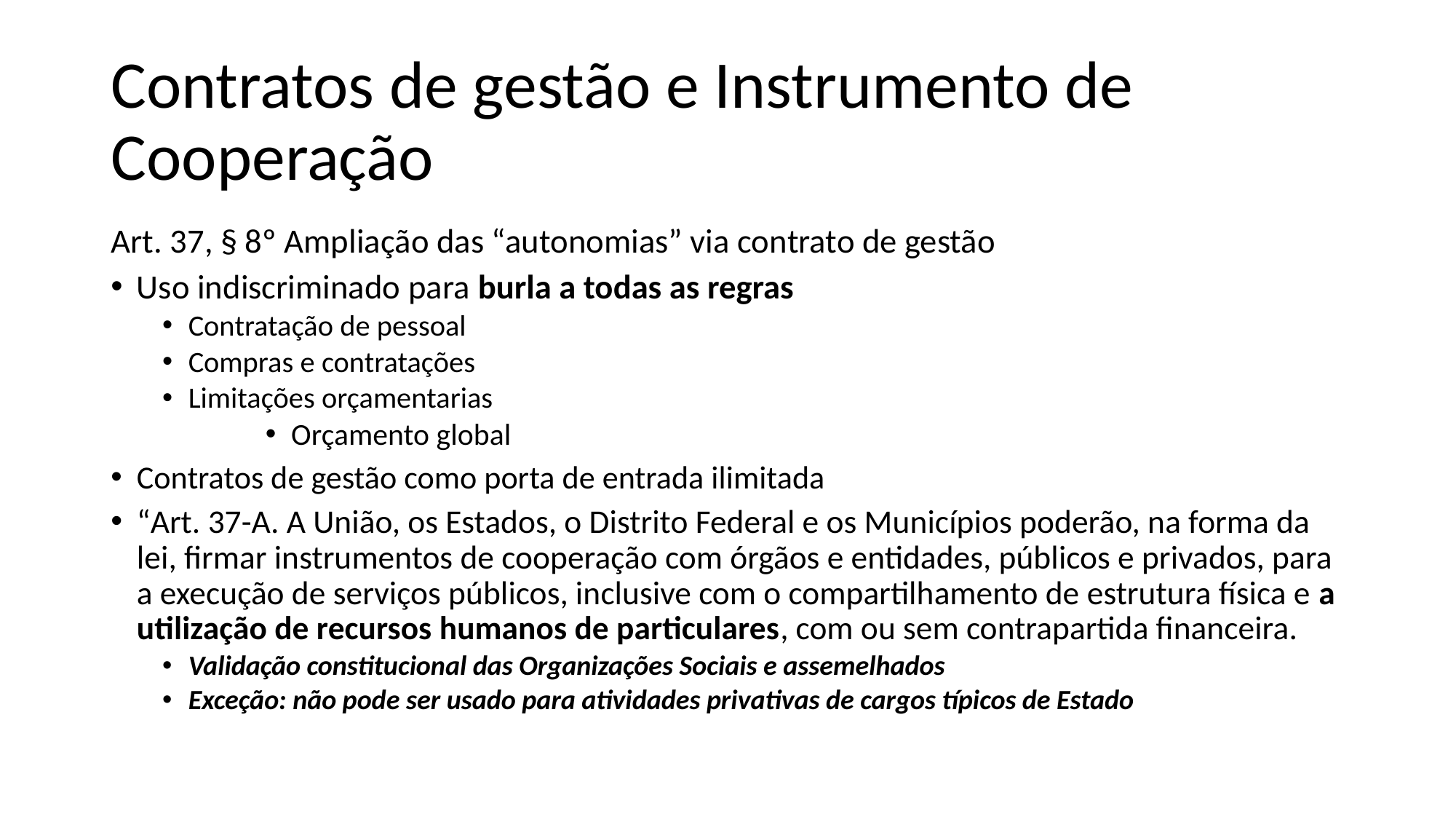

# Contratos de gestão e Instrumento de Cooperação
Art. 37, § 8º Ampliação das “autonomias” via contrato de gestão
Uso indiscriminado para burla a todas as regras
Contratação de pessoal
Compras e contratações
Limitações orçamentarias
Orçamento global
Contratos de gestão como porta de entrada ilimitada
“Art. 37-A. A União, os Estados, o Distrito Federal e os Municípios poderão, na forma da lei, firmar instrumentos de cooperação com órgãos e entidades, públicos e privados, para a execução de serviços públicos, inclusive com o compartilhamento de estrutura física e a utilização de recursos humanos de particulares, com ou sem contrapartida financeira.
Validação constitucional das Organizações Sociais e assemelhados
Exceção: não pode ser usado para atividades privativas de cargos típicos de Estado